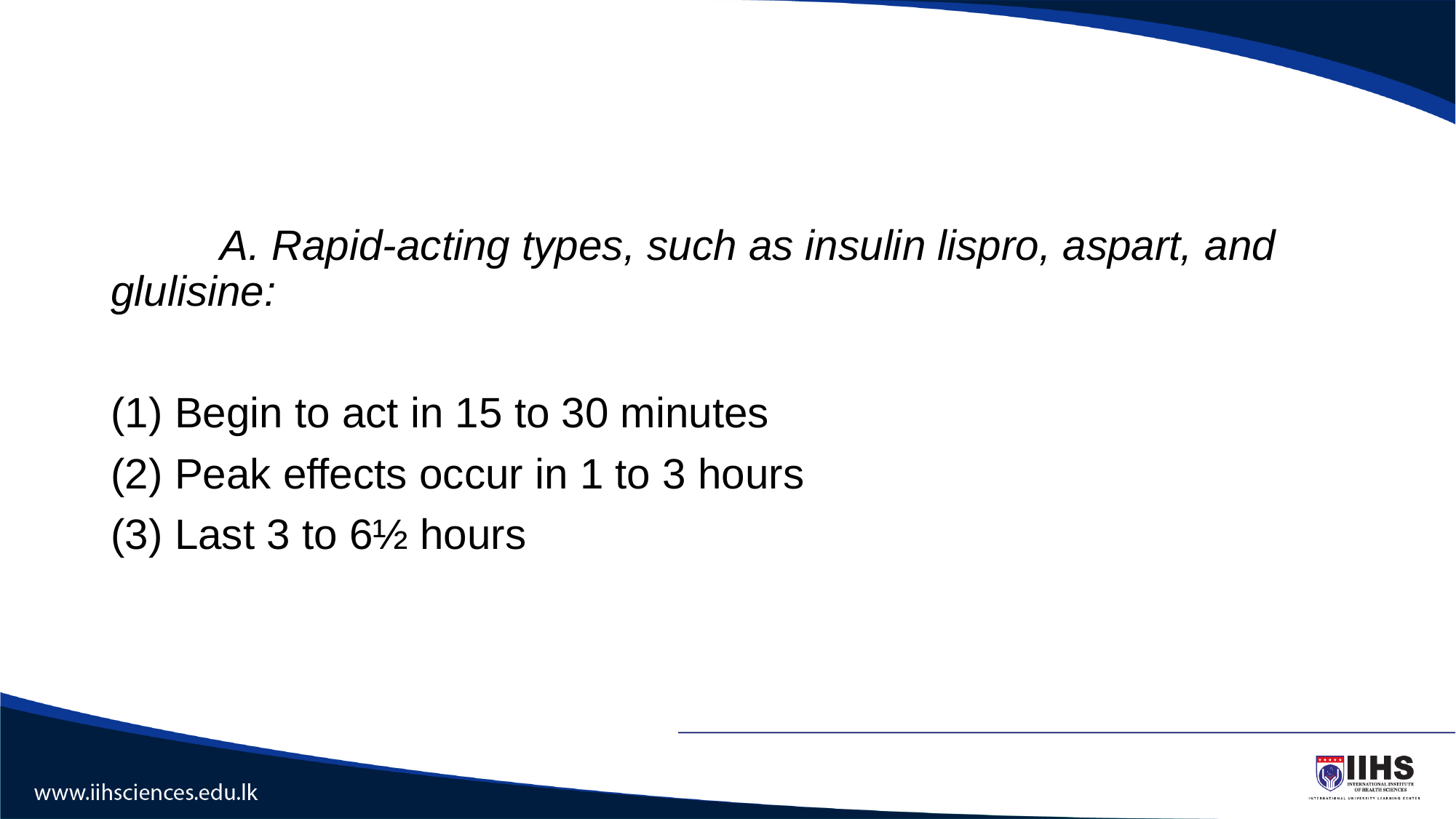

#
	A. Rapid-acting types, such as insulin lispro, aspart, and glulisine:

(1) Begin to act in 15 to 30 minutes
(2) Peak effects occur in 1 to 3 hours
(3) Last 3 to 6½ hours